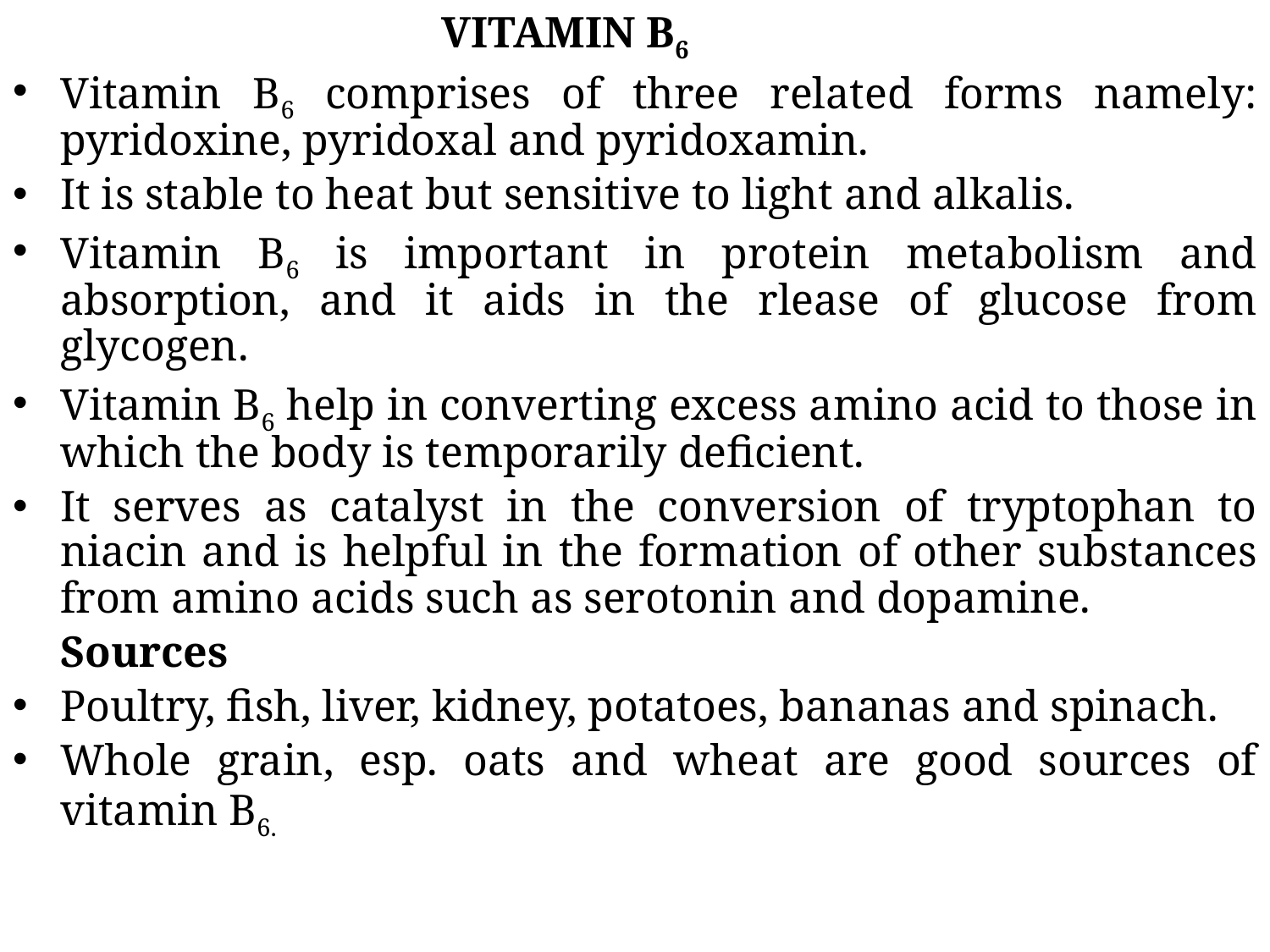

VITAMIN B6
Vitamin B6 comprises of three related forms namely: pyridoxine, pyridoxal and pyridoxamin.
It is stable to heat but sensitive to light and alkalis.
Vitamin B6 is important in protein metabolism and absorption, and it aids in the rlease of glucose from glycogen.
Vitamin B6 help in converting excess amino acid to those in which the body is temporarily deficient.
It serves as catalyst in the conversion of tryptophan to niacin and is helpful in the formation of other substances from amino acids such as serotonin and dopamine.
	Sources
Poultry, fish, liver, kidney, potatoes, bananas and spinach.
Whole grain, esp. oats and wheat are good sources of vitamin B6.